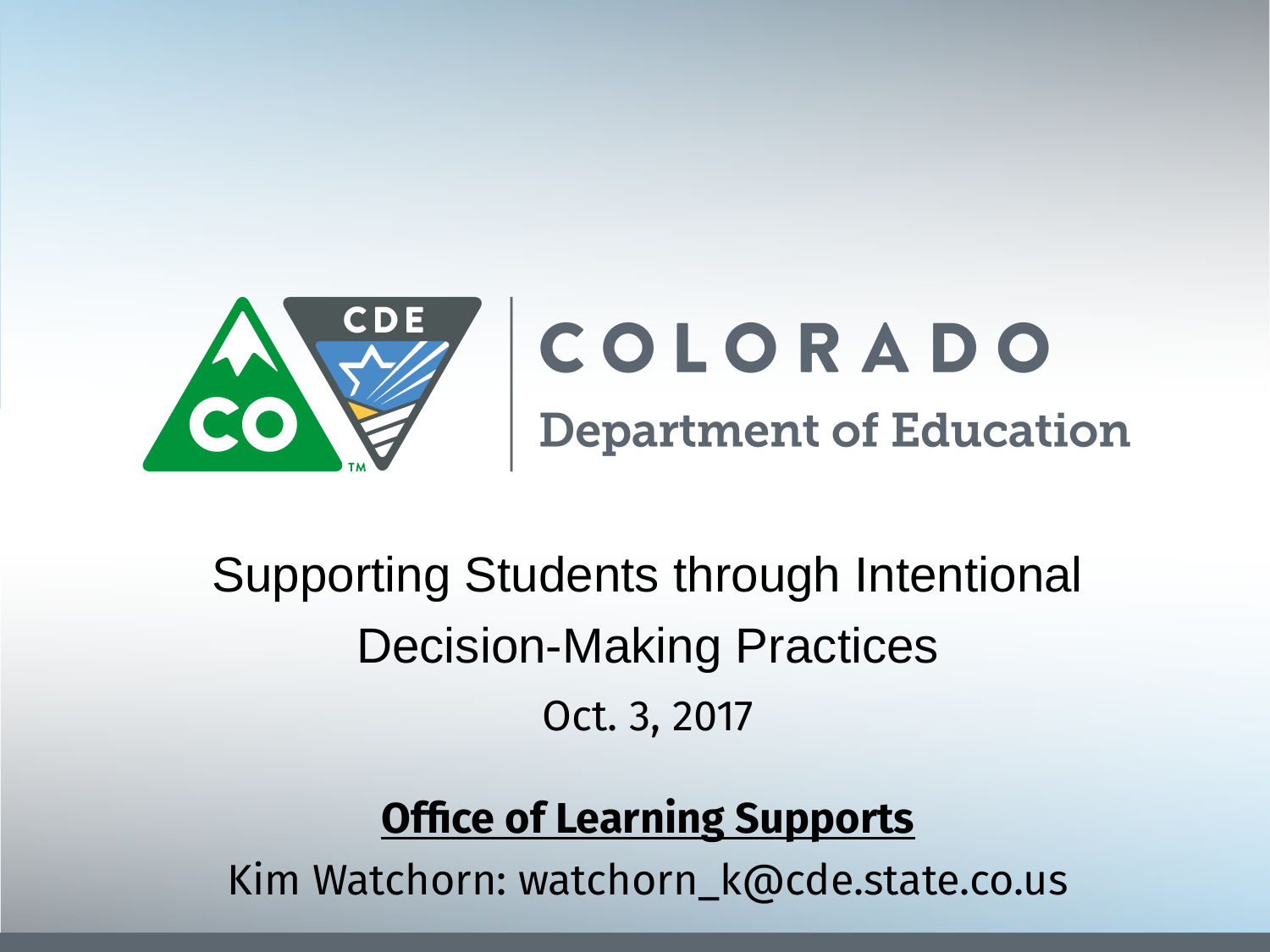

Supporting Students through Intentional Decision-Making Practices
Oct. 3, 2017

Office of Learning Supports
Kim Watchorn: watchorn_k@cde.state.co.us